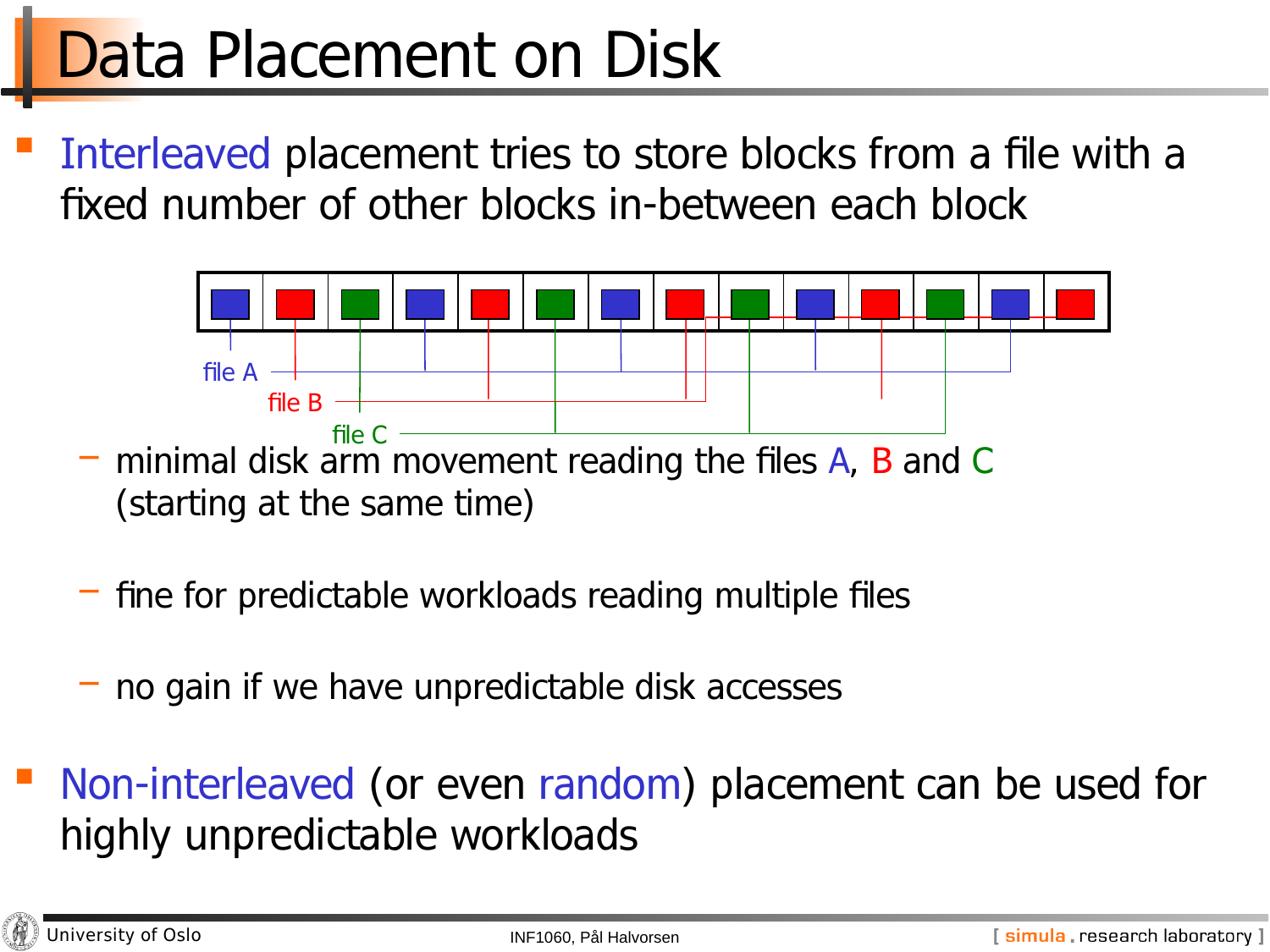

# Data Placement on Disk
Interleaved placement tries to store blocks from a file with a fixed number of other blocks in-between each block
minimal disk arm movement reading the files A, B and C
(starting at the same time)
fine for predictable workloads reading multiple files
no gain if we have unpredictable disk accesses
Non-interleaved (or even random) placement can be used for highly unpredictable workloads
|  |  |  |  |  |  |  |  |  |  |  |  |  |  |
| --- | --- | --- | --- | --- | --- | --- | --- | --- | --- | --- | --- | --- | --- |

file B

file C

file A